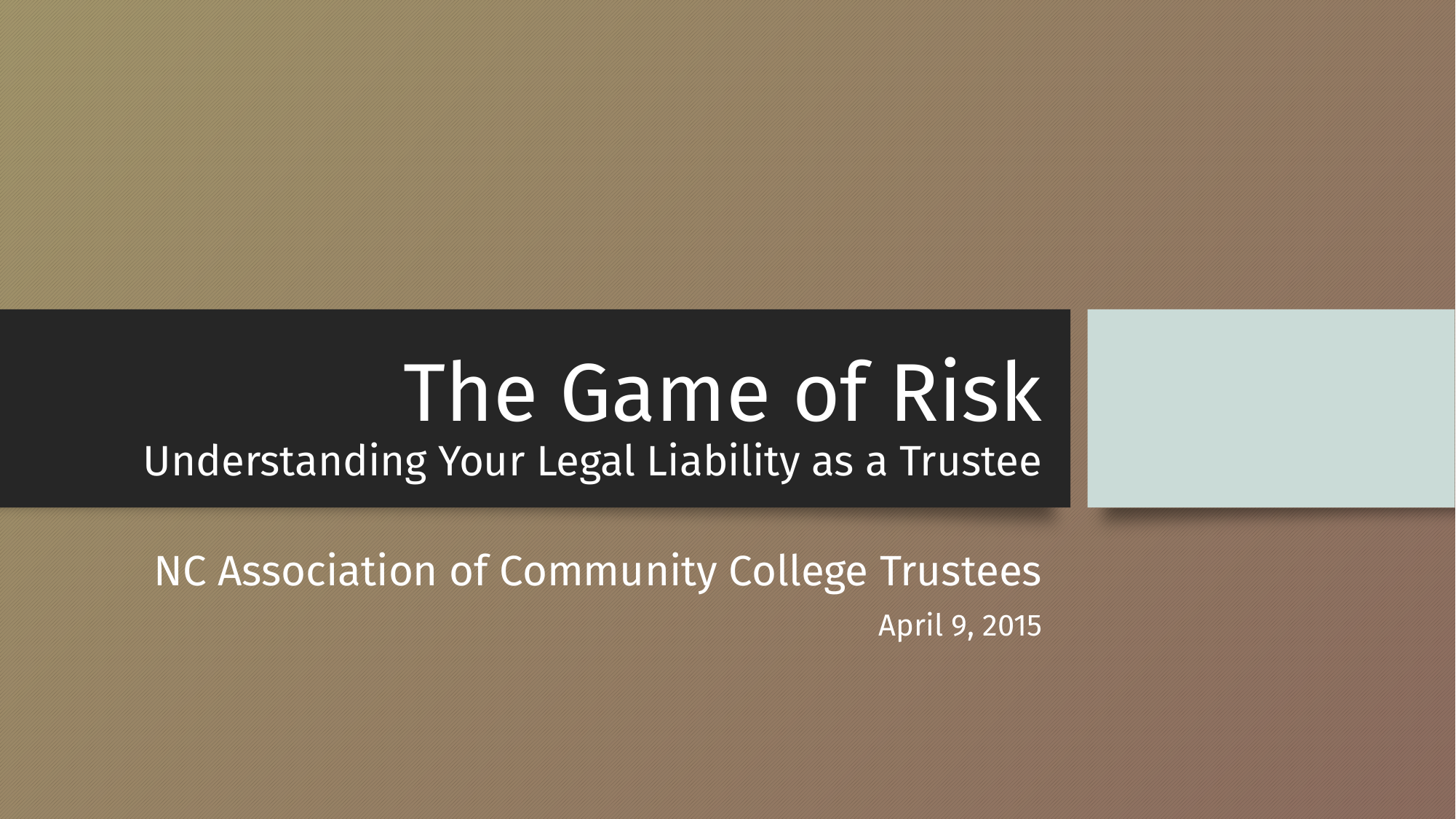

# The Game of Risk Understanding Your Legal Liability as a Trustee
NC Association of Community College Trustees
April 9, 2015